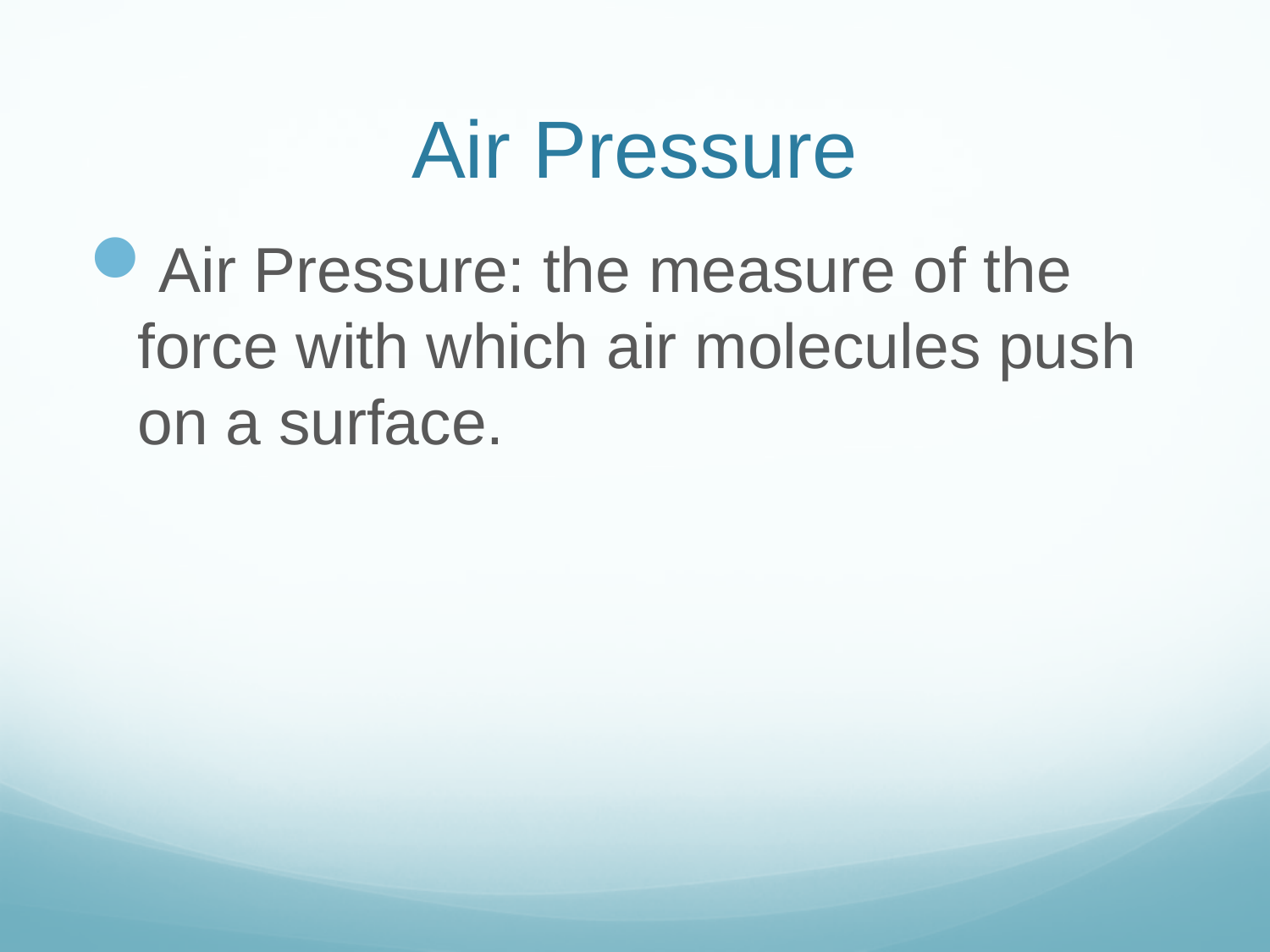

# Air Pressure
Air Pressure: the measure of the force with which air molecules push on a surface.